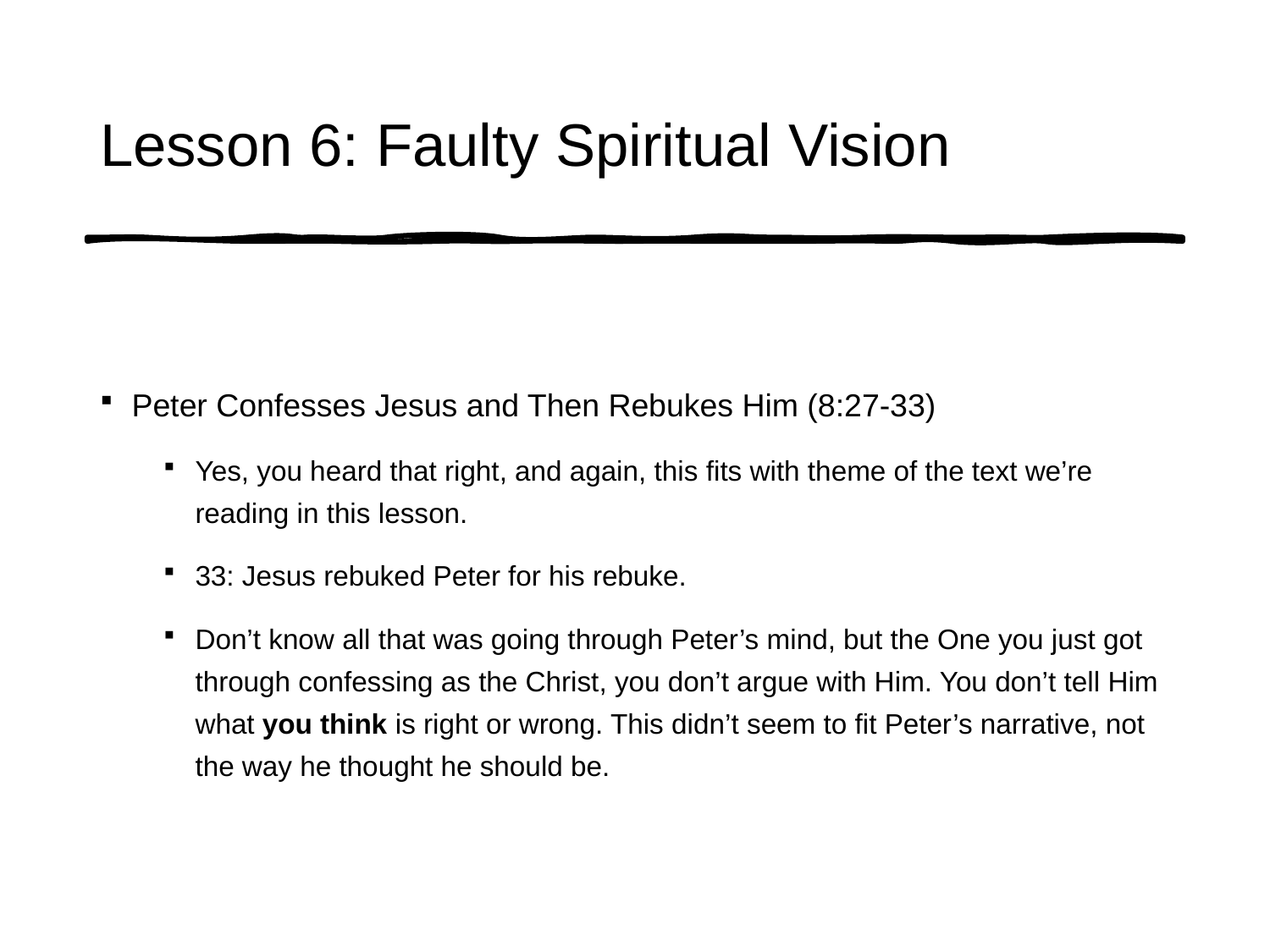

# Lesson 6: Faulty Spiritual Vision
Peter Confesses Jesus and Then Rebukes Him (8:27-33)
Yes, you heard that right, and again, this fits with theme of the text we’re reading in this lesson.
33: Jesus rebuked Peter for his rebuke.
Don’t know all that was going through Peter’s mind, but the One you just got through confessing as the Christ, you don’t argue with Him. You don’t tell Him what you think is right or wrong. This didn’t seem to fit Peter’s narrative, not the way he thought he should be.